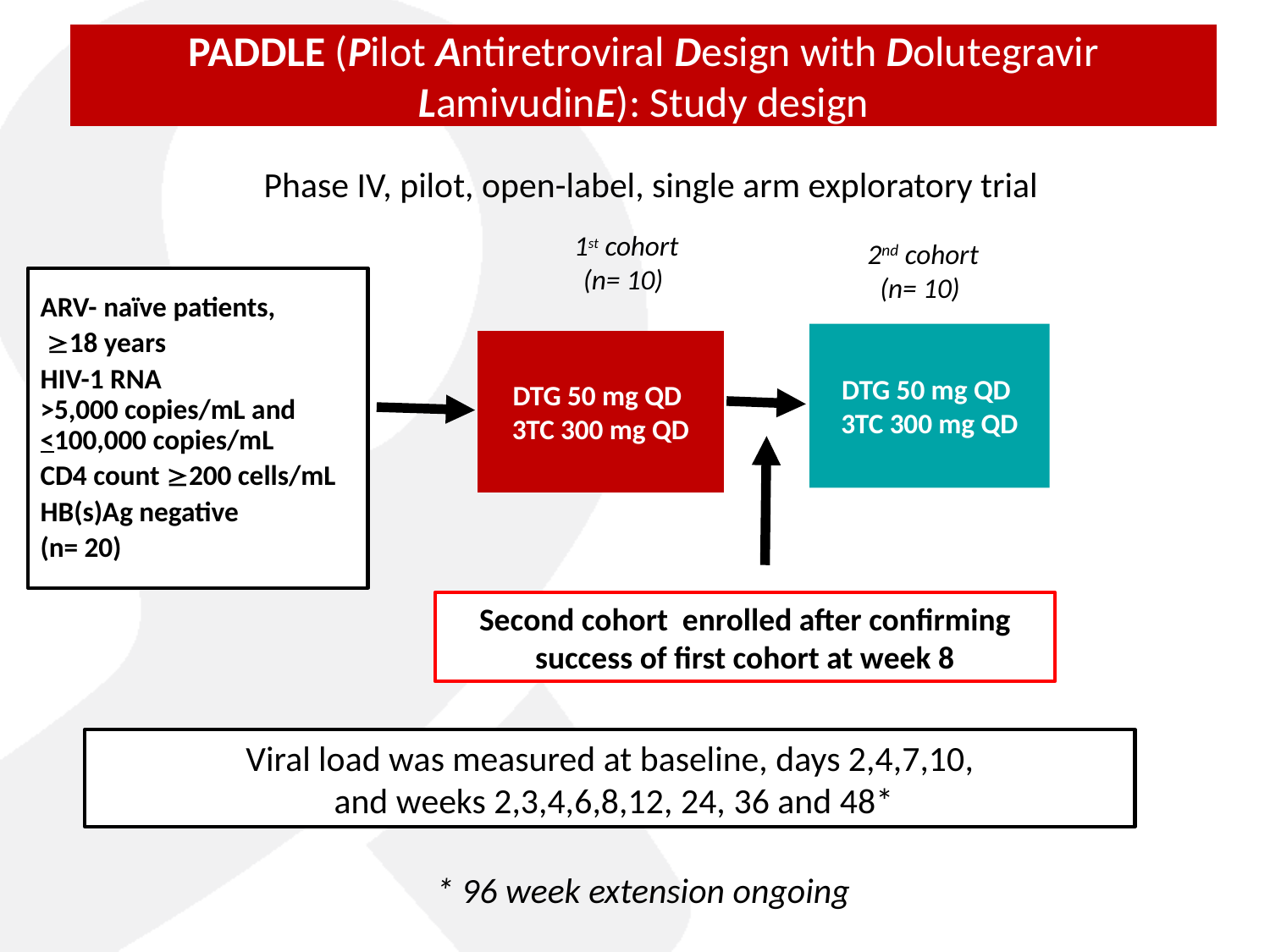

# PADDLE (Pilot Antiretroviral Design with Dolutegravir LamivudinE): Study design
Phase IV, pilot, open-label, single arm exploratory trial
1st cohort
(n= 10)
2nd cohort
(n= 10)
ARV- naïve patients,
 ≥18 years
HIV-1 RNA
>5,000 copies/mL and <100,000 copies/mL
CD4 count ≥200 cells/mL
HB(s)Ag negative
(n= 20)
DTG 50 mg QD
3TC 300 mg QD
DTG 50 mg QD
3TC 300 mg QD

Second cohort  enrolled after confirming success of first cohort at week 8
Viral load was measured at baseline, days 2,4,7,10,
 and weeks 2,3,4,6,8,12, 24, 36 and 48*
* 96 week extension ongoing